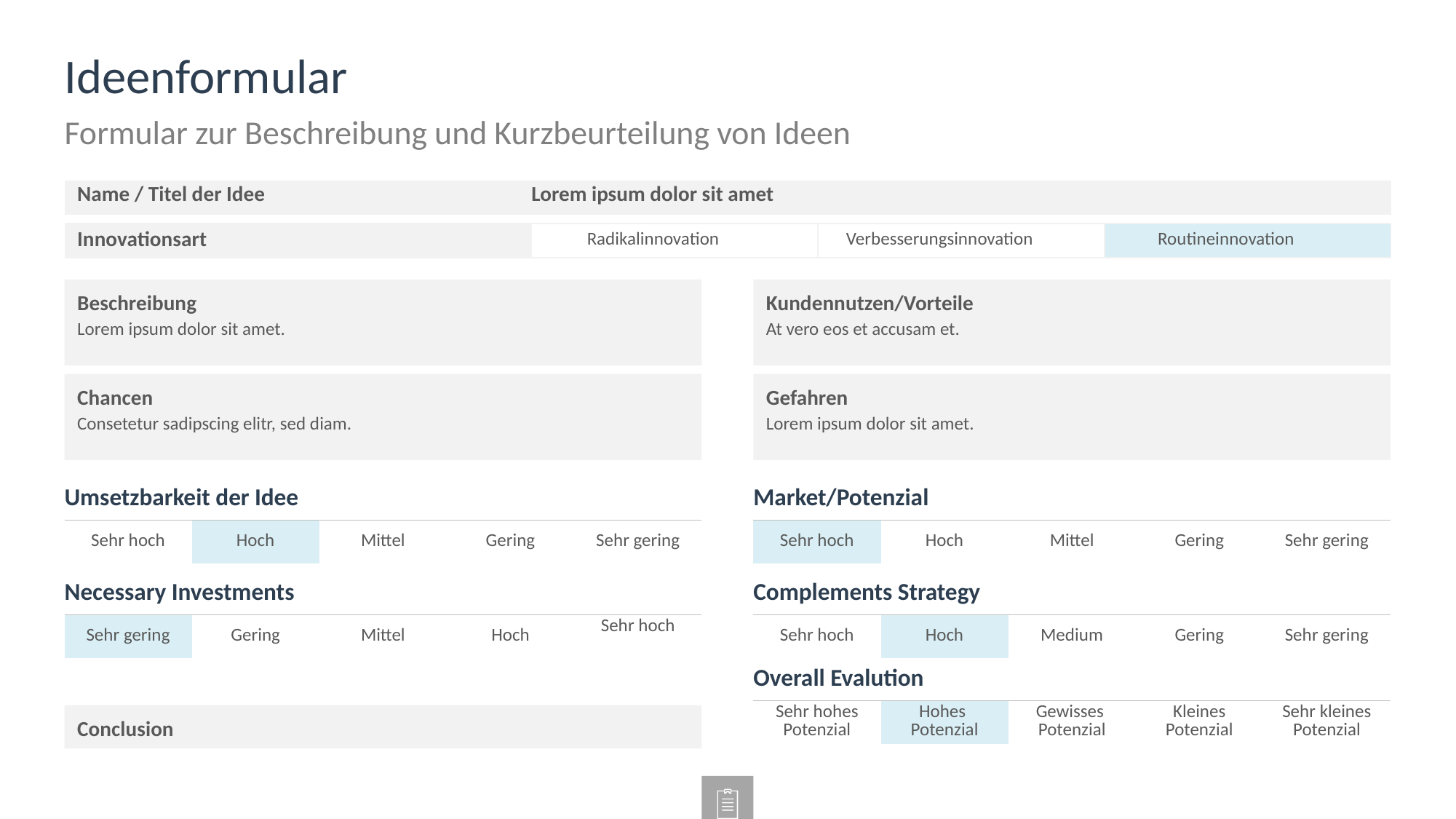

# Ideenformular
Formular zur Beschreibung und Kurzbeurteilung von Ideen
| Name / Titel der Idee |  | Lorem ipsum dolor sit amet |
| --- | --- | --- |
| Innovationsart |  | Radikalinnovation | Verbesserungsinnovation | Routineinnovation |
| --- | --- | --- | --- | --- |
Beschreibung
Lorem ipsum dolor sit amet.
Kundennutzen/Vorteile
At vero eos et accusam et.
Chancen
Consetetur sadipscing elitr, sed diam.
Gefahren
Lorem ipsum dolor sit amet.
| Umsetzbarkeit der Idee |  |  |  |  |
| --- | --- | --- | --- | --- |
| Sehr hoch | Hoch | Mittel | Gering | Sehr gering |
| Necessary Investments |  |  |  |  |
| Sehr gering | Gering | Mittel | Hoch | Sehr hoch |
| Market/Potenzial |  |  |  |  |
| --- | --- | --- | --- | --- |
| Sehr hoch | Hoch | Mittel | Gering | Sehr gering |
| Complements Strategy |  |  |  |  |
| Sehr hoch | Hoch | Medium | Gering | Sehr gering |
| Overall Evalution |  |  |  |  |
| Sehr hohes Potenzial | Hohes Potenzial | Gewisses Potenzial | Kleines Potenzial | Sehr kleines Potenzial |
Conclusion